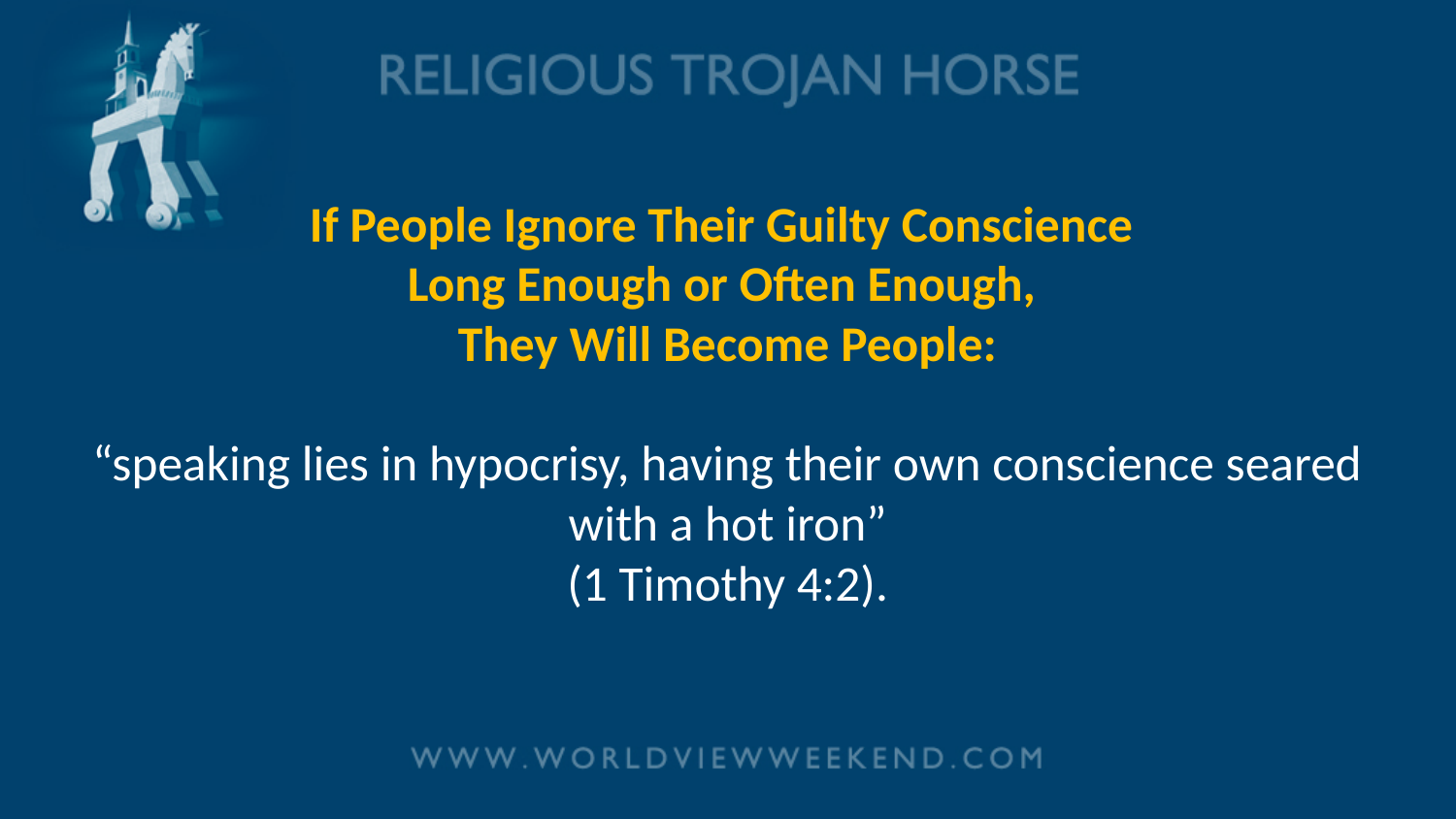

# If People Ignore Their Guilty Conscience Long Enough or Often Enough, They Will Become People: “speaking lies in hypocrisy, having their own conscience seared with a hot iron” (1 Timothy 4:2).